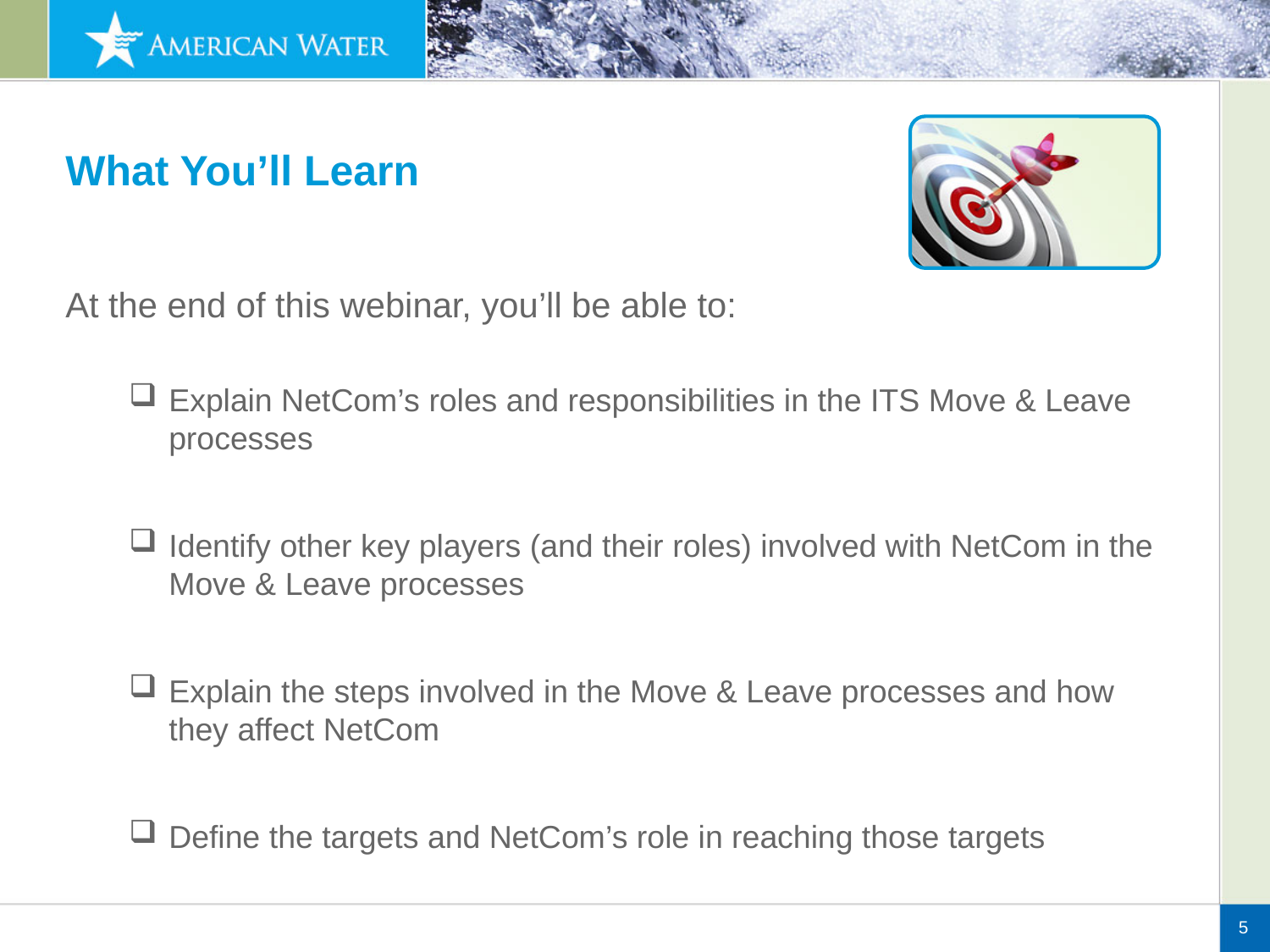

# What You’ll Learn

At the end of this webinar, you’ll be able to:

Explain NetCom’s roles and responsibilities in the ITS Move & Leave processes

Identify other key players (and their roles) involved with NetCom in the Move & Leave processes

Explain the steps involved in the Move & Leave processes and how they affect NetCom

Define the targets and NetCom’s role in reaching those targets
5